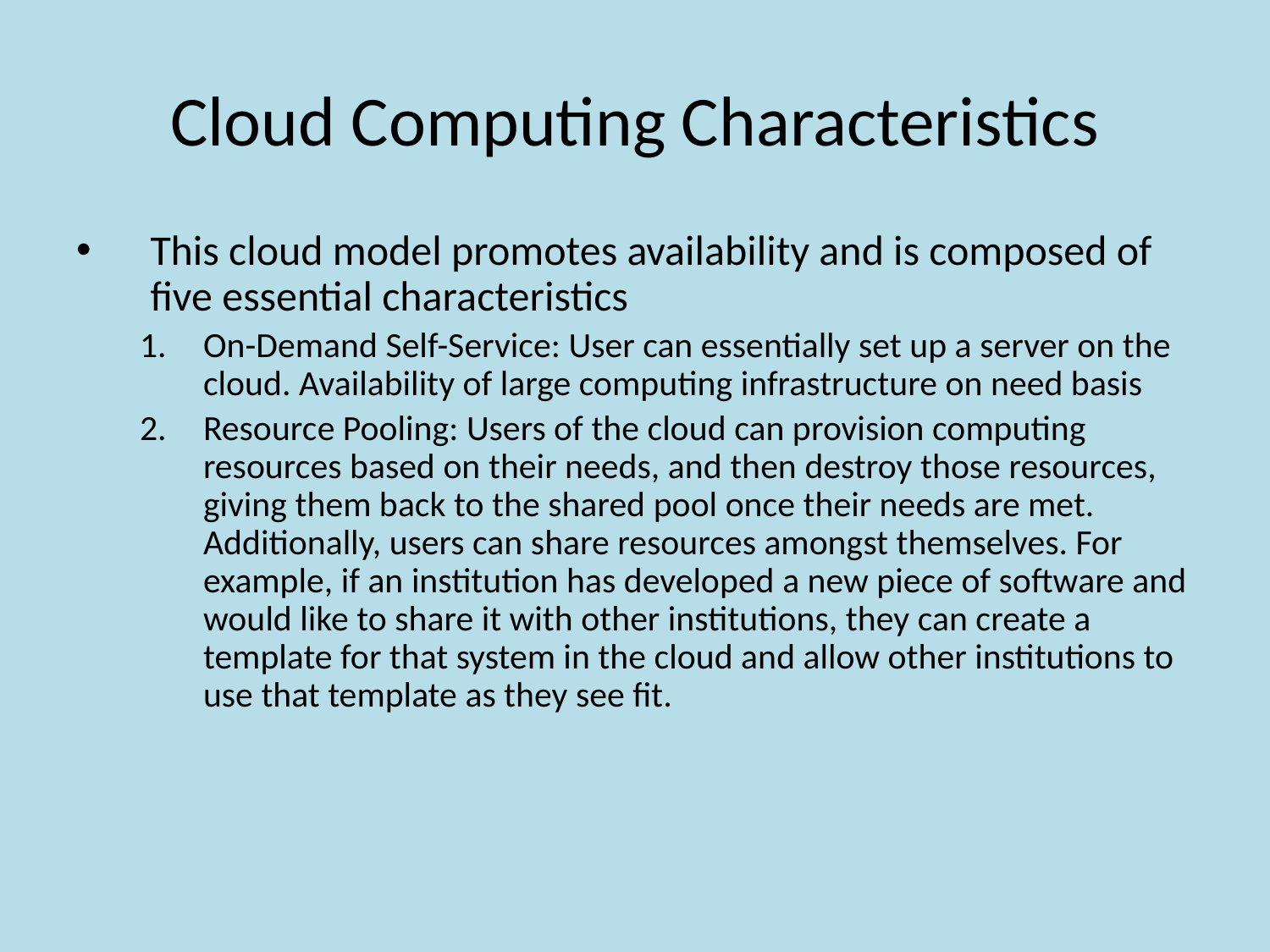

# Cloud Computing Characteristics
This cloud model promotes availability and is composed of five essential characteristics
On-Demand Self-Service: User can essentially set up a server on the cloud. Availability of large computing infrastructure on need basis
Resource Pooling: Users of the cloud can provision computing resources based on their needs, and then destroy those resources, giving them back to the shared pool once their needs are met. Additionally, users can share resources amongst themselves. For example, if an institution has developed a new piece of software and would like to share it with other institutions, they can create a template for that system in the cloud and allow other institutions to use that template as they see fit.